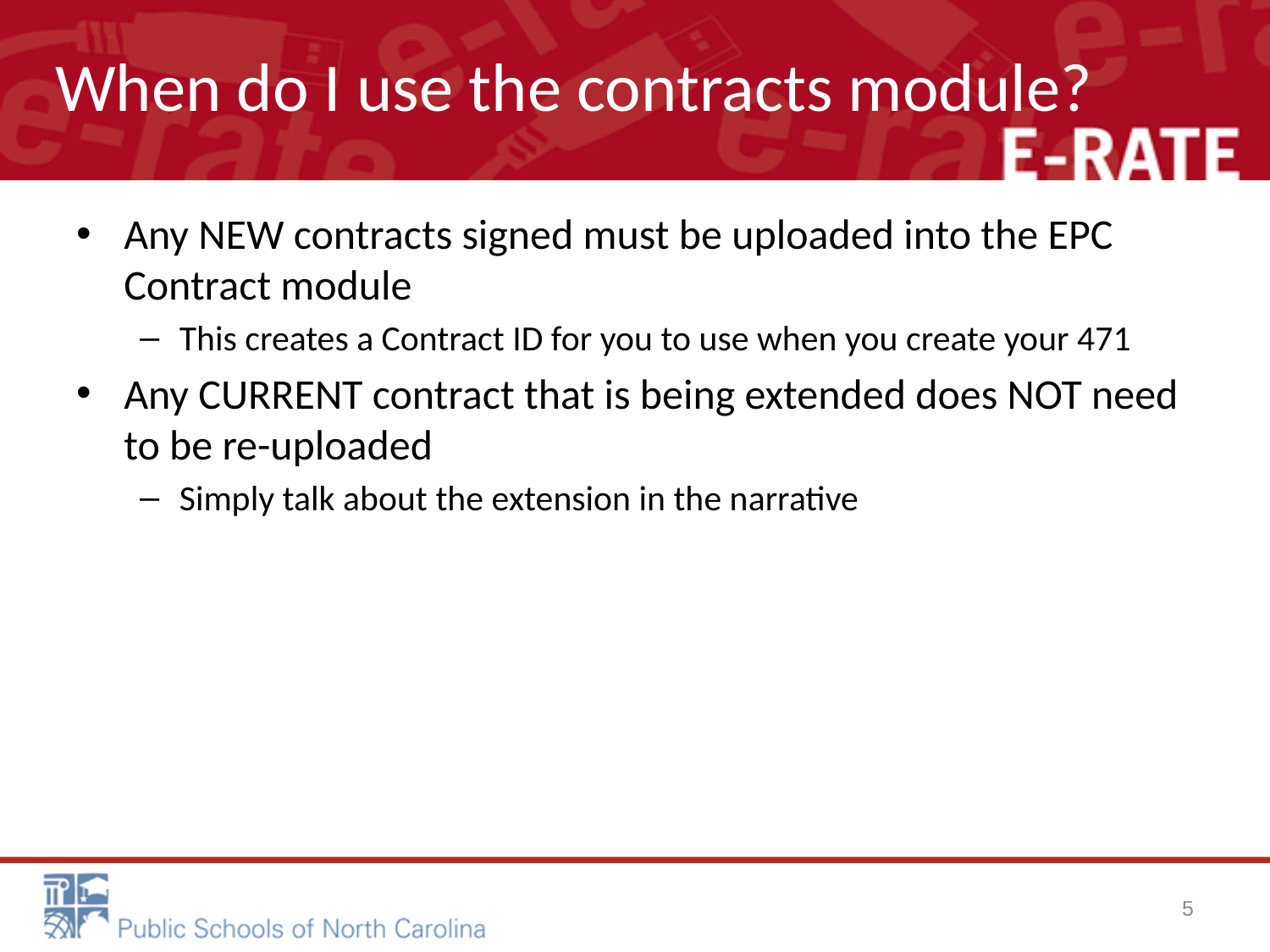

# When do I use the contracts module?
Any NEW contracts signed must be uploaded into the EPC Contract module
This creates a Contract ID for you to use when you create your 471
Any CURRENT contract that is being extended does NOT need to be re-uploaded
Simply talk about the extension in the narrative

5